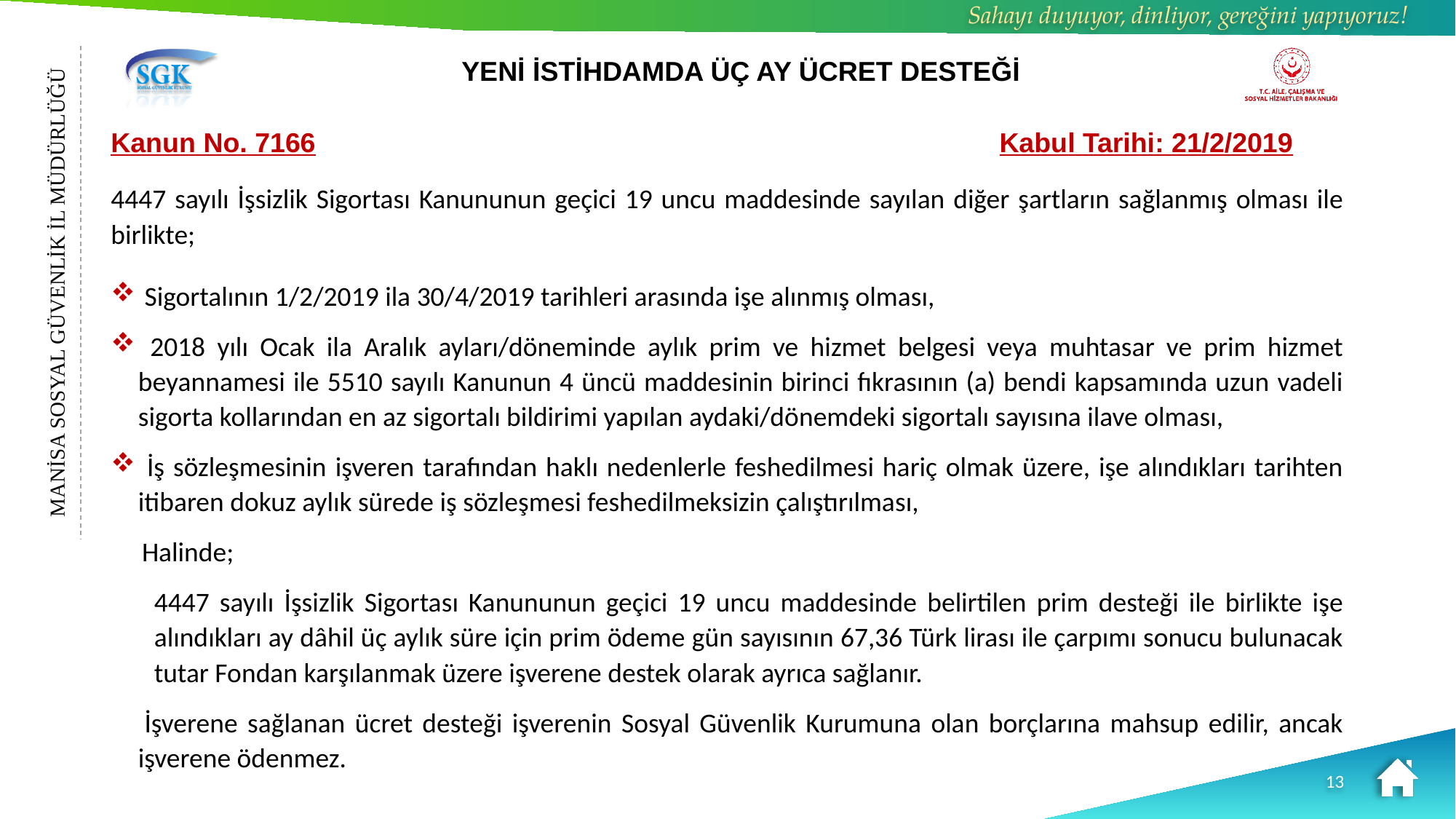

YENİ İSTİHDAMDA ÜÇ AY ÜCRET DESTEĞİ
# Kanun No. 7166							  Kabul Tarihi: 21/2/2019
4447 sayılı İşsizlik Sigortası Kanununun geçici 19 uncu maddesinde sayılan diğer şartların sağlanmış olması ile birlikte;
 Sigortalının 1/2/2019 ila 30/4/2019 tarihleri arasında işe alınmış olması,
 2018 yılı Ocak ila Aralık ayları/döneminde aylık prim ve hizmet belgesi veya muhtasar ve prim hizmet beyannamesi ile 5510 sayılı Kanunun 4 üncü maddesinin birinci fıkrasının (a) bendi kapsamında uzun vadeli sigorta kollarından en az sigortalı bildirimi yapılan aydaki/dönemdeki sigortalı sayısına ilave olması,
 İş sözleşmesinin işveren tarafından haklı nedenlerle feshedilmesi hariç olmak üzere, işe alındıkları tarihten itibaren dokuz aylık sürede iş sözleşmesi feshedilmeksizin çalıştırılması,
     Halinde;
4447 sayılı İşsizlik Sigortası Kanununun geçici 19 uncu maddesinde belirtilen prim desteği ile birlikte işe alındıkları ay dâhil üç aylık süre için prim ödeme gün sayısının 67,36 Türk lirası ile çarpımı sonucu bulunacak tutar Fondan karşılanmak üzere işverene destek olarak ayrıca sağlanır.
 İşverene sağlanan ücret desteği işverenin Sosyal Güvenlik Kurumuna olan borçlarına mahsup edilir, ancak işverene ödenmez.

MANİSA SOSYAL GÜVENLİK İL MÜDÜRLÜĞÜ
13